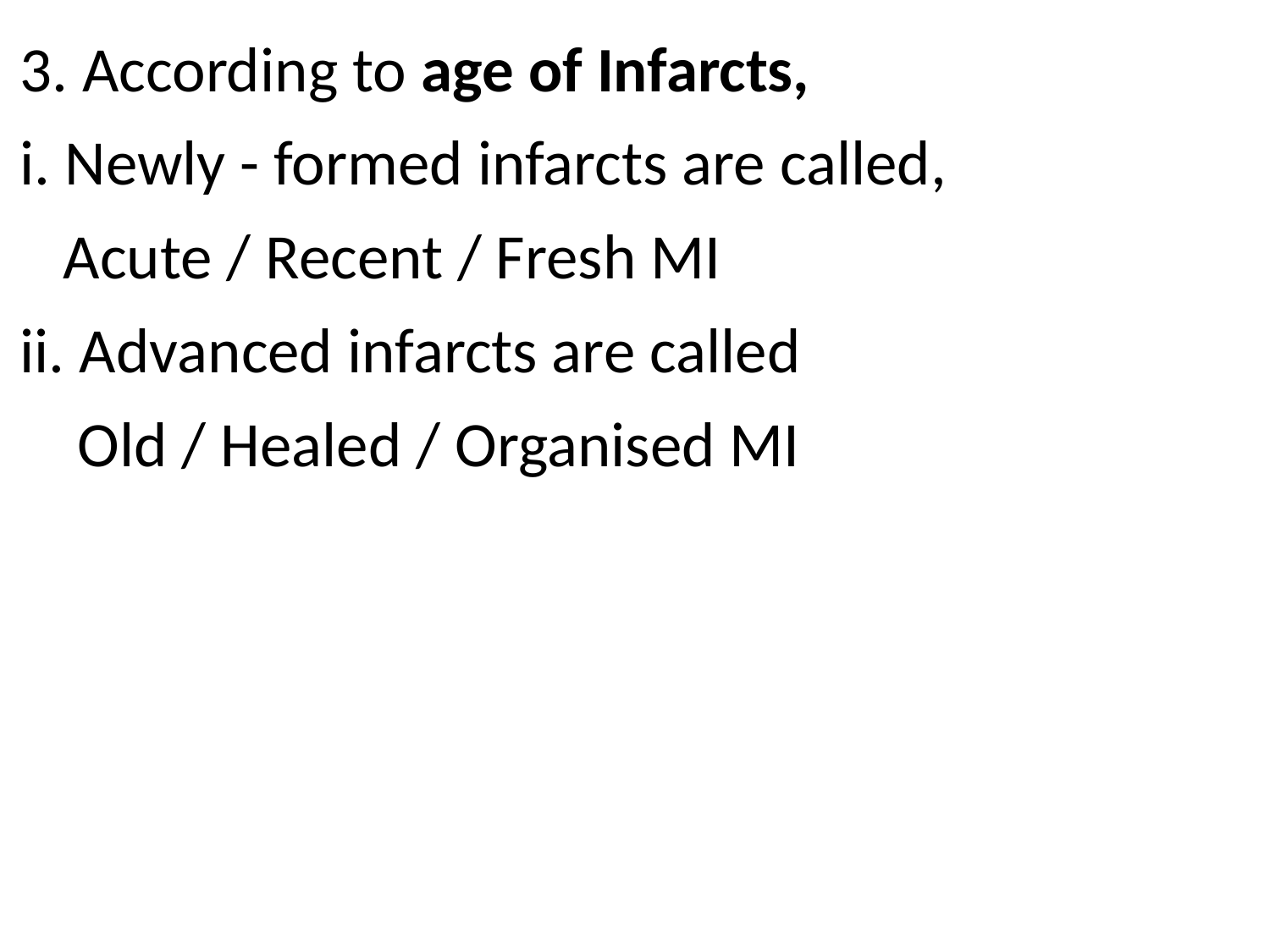

3. According to age of Infarcts,
i. Newly - formed infarcts are called,
   Acute / Recent / Fresh MI
ii. Advanced infarcts are called
    Old / Healed / Organised MI